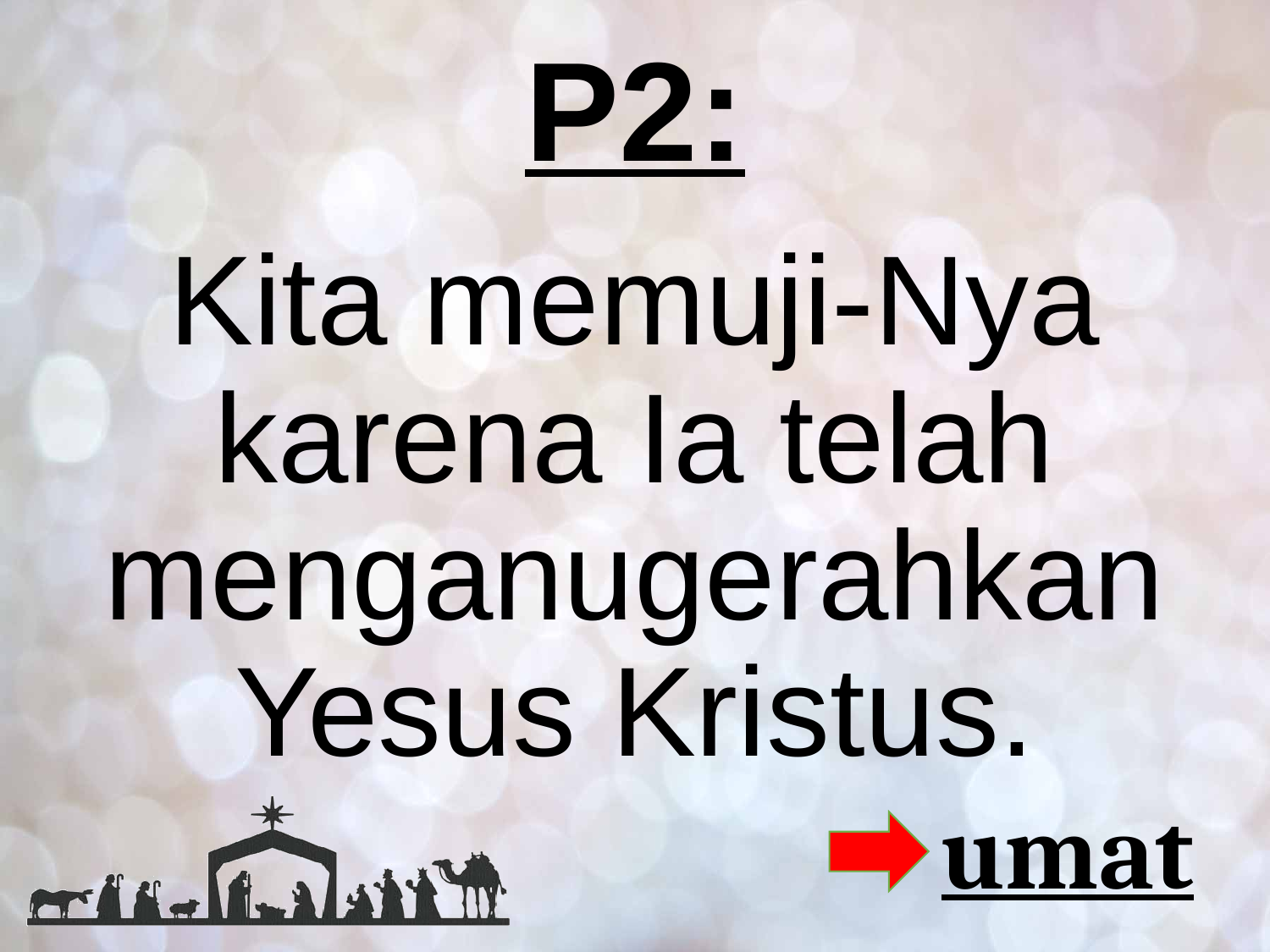

# P2:
Kita memuji-Nya karena Ia telah menganugerahkan Yesus Kristus.
umat